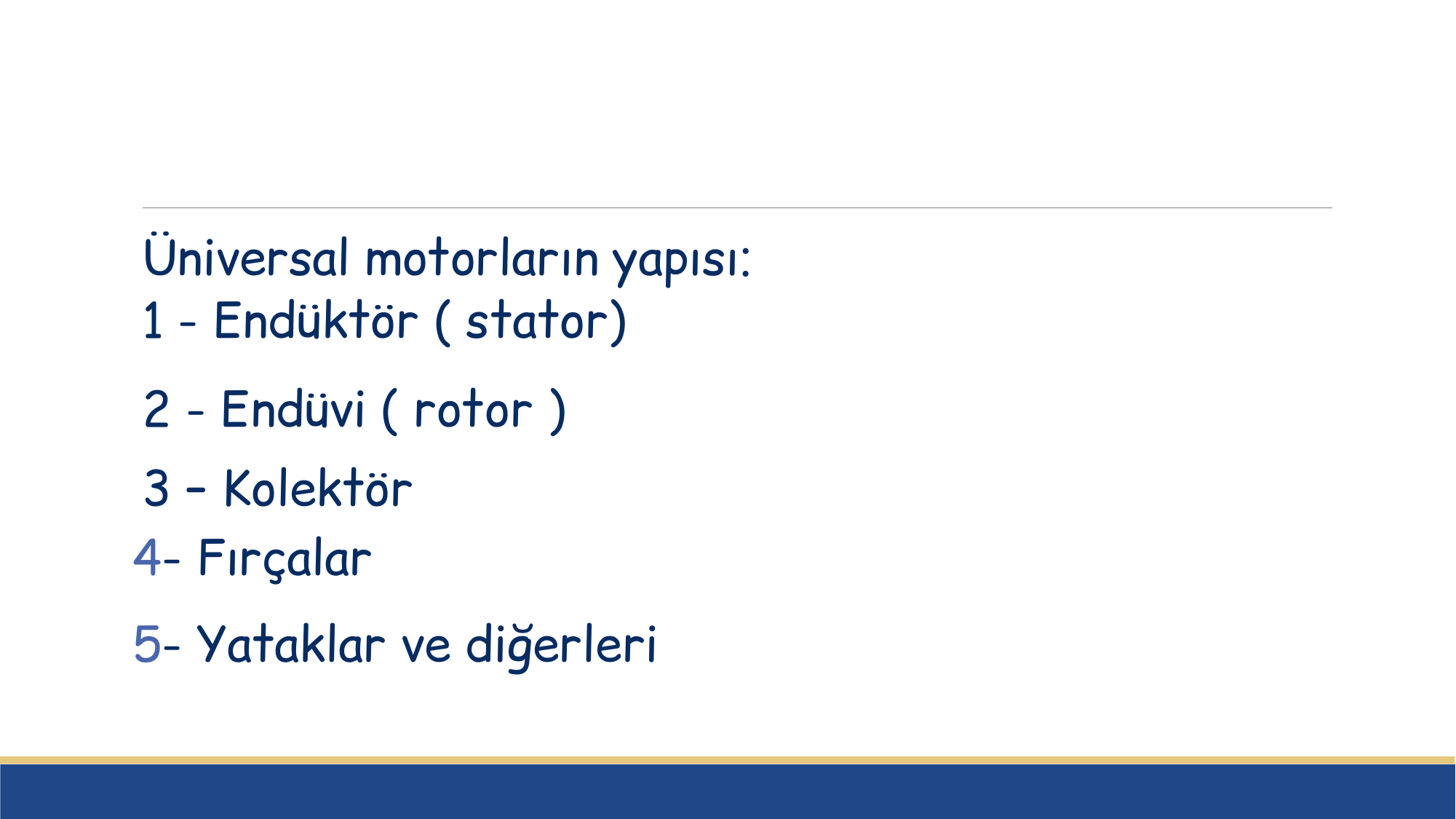

#
Üniversal motorların yapısı:
1 - Endüktör ( stator)

2 - Endüvi ( rotor )

3 – Kolektör

- Fırçalar

- Yataklar ve diğerleri